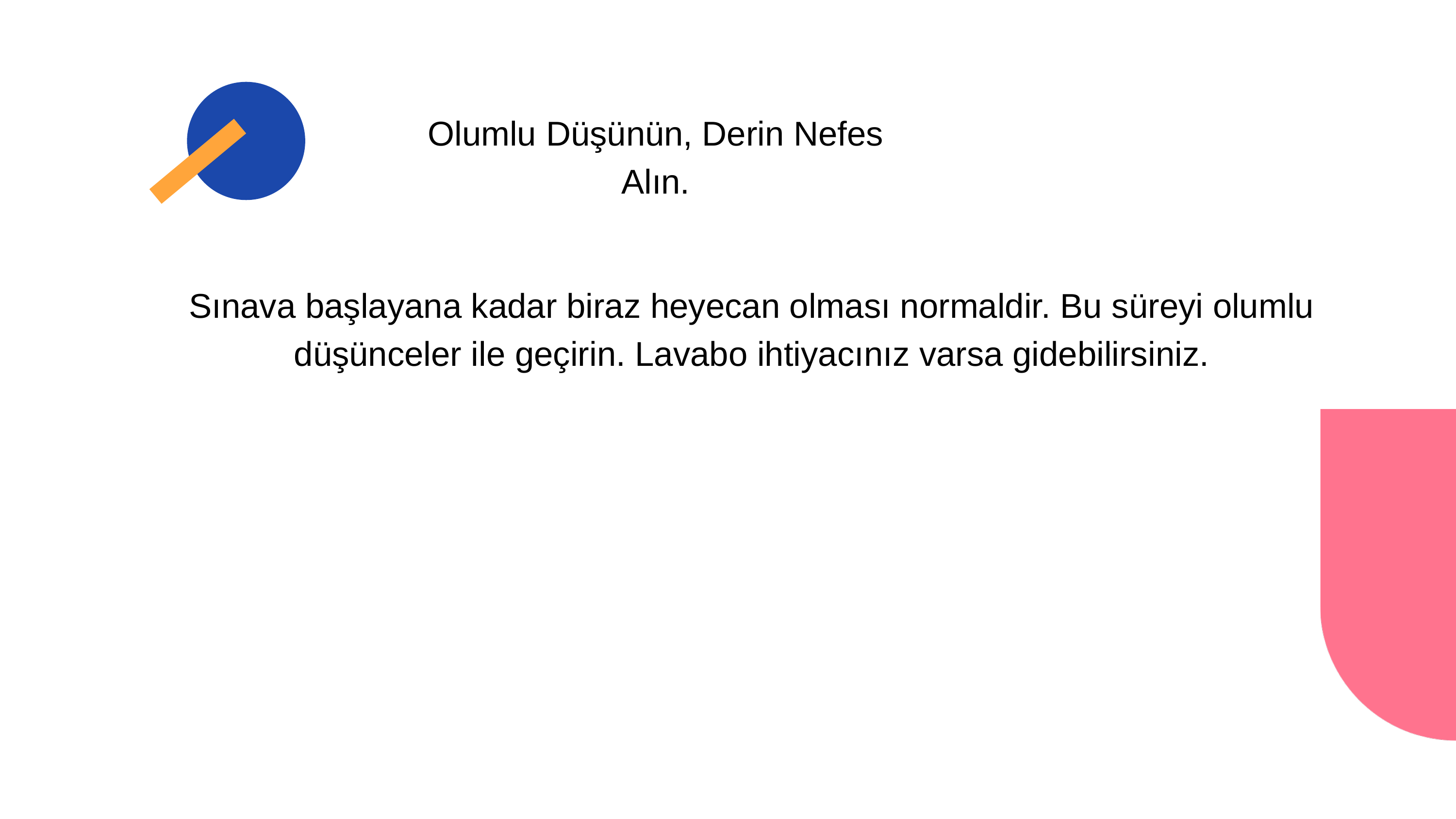

Olumlu Düşünün, Derin Nefes Alın.

Sınava başlayana kadar biraz heyecan olması normaldir. Bu süreyi olumlu düşünceler ile geçirin. Lavabo ihtiyacınız varsa gidebilirsiniz.